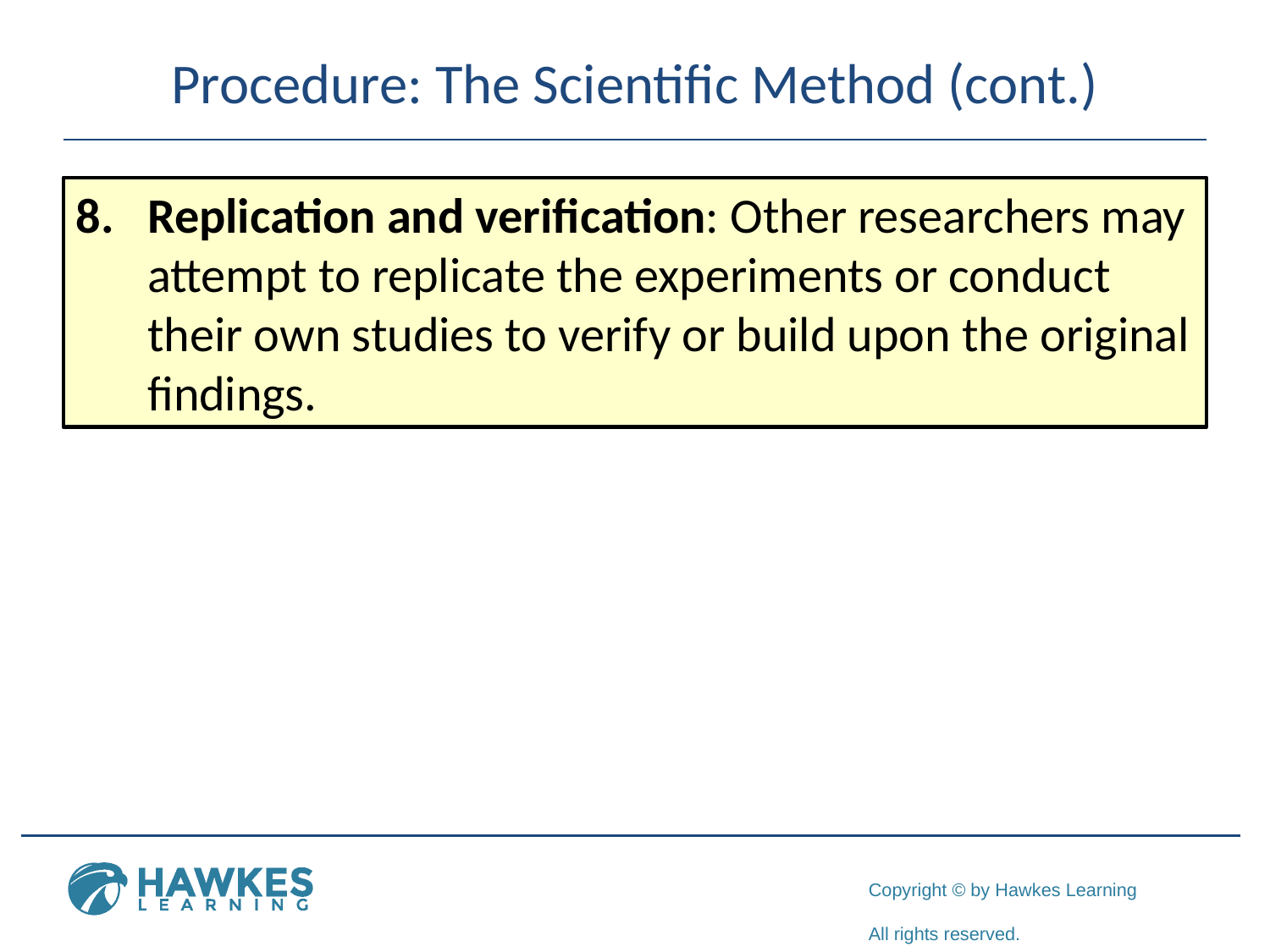

# Procedure: The Scientific Method (cont.)
Replication and verification: Other researchers may attempt to replicate the experiments or conduct their own studies to verify or build upon the original findings.